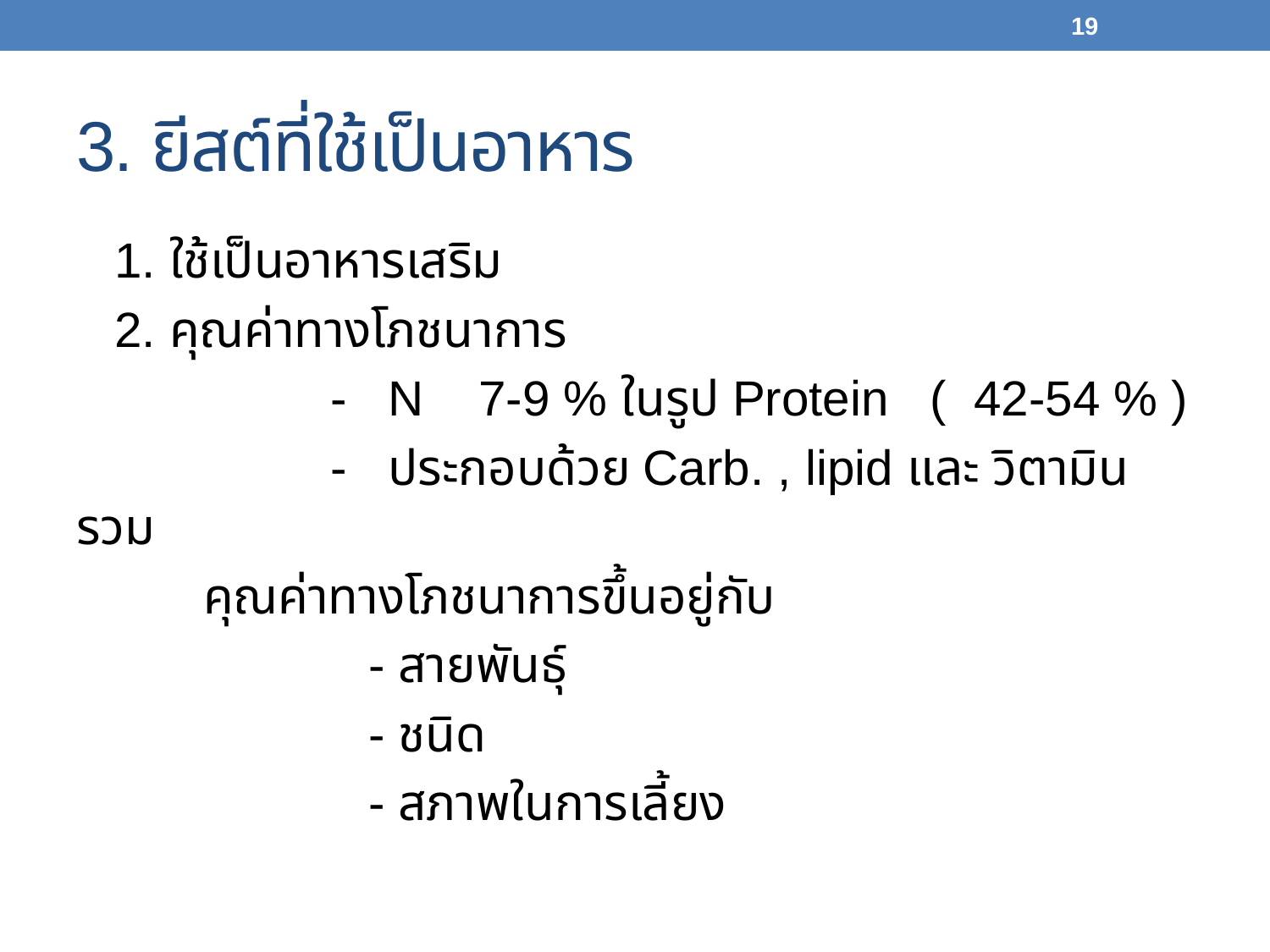

19
# 3. ยีสต์ที่ใช้เป็นอาหาร
1. ใช้เป็นอาหารเสริม
2. คุณค่าทางโภชนาการ
		-   N    7-9 % ในรูป Protein   (  42-54 % )
		-   ประกอบด้วย Carb. , lipid และ วิตามินรวม
	คุณค่าทางโภชนาการขึ้นอยู่กับ
		- สายพันธุ์
		- ชนิด
		- สภาพในการเลี้ยง